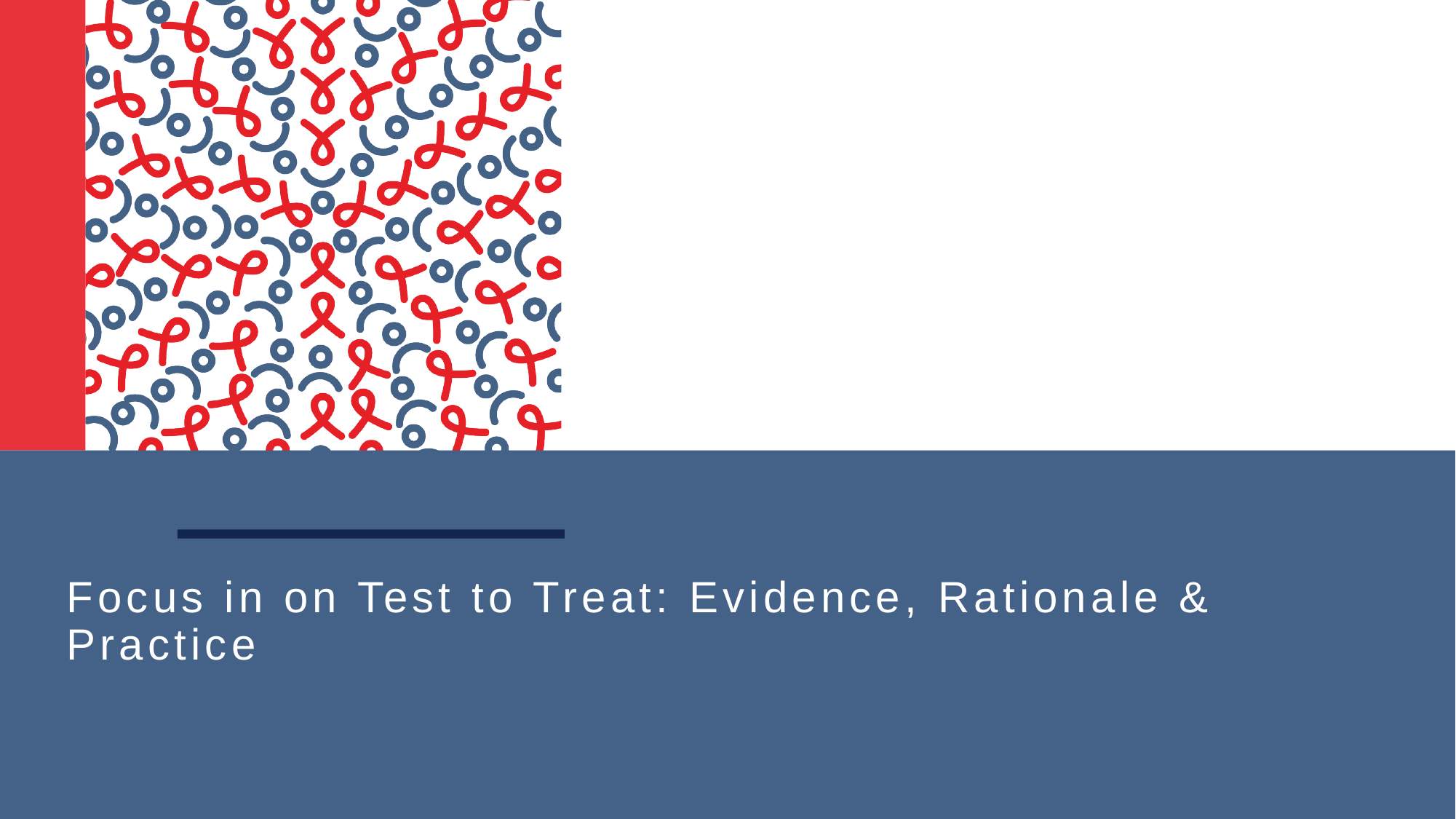

# Focus in on Test to Treat: Evidence, Rationale & Practice